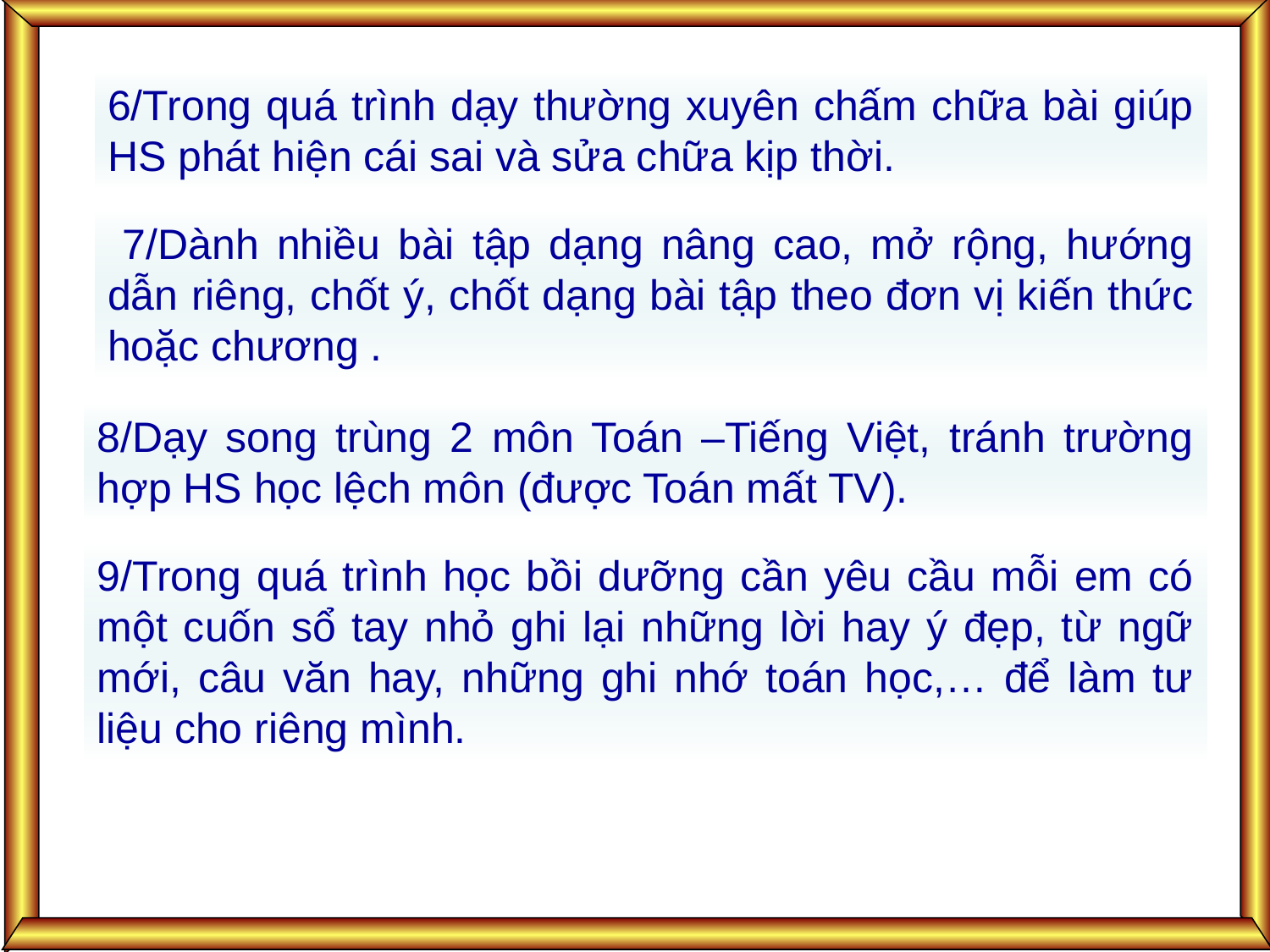

6/Trong quá trình dạy thường xuyên chấm chữa bài giúp HS phát hiện cái sai và sửa chữa kịp thời.
 7/Dành nhiều bài tập dạng nâng cao, mở rộng, hướng dẫn riêng, chốt ý, chốt dạng bài tập theo đơn vị kiến thức hoặc chương .
8/Dạy song trùng 2 môn Toán –Tiếng Việt, tránh trường hợp HS học lệch môn (được Toán mất TV).

9/Trong quá trình học bồi dưỡng cần yêu cầu mỗi em có một cuốn sổ tay nhỏ ghi lại những lời hay ý đẹp, từ ngữ mới, câu văn hay, những ghi nhớ toán học,… để làm tư liệu cho riêng mình.